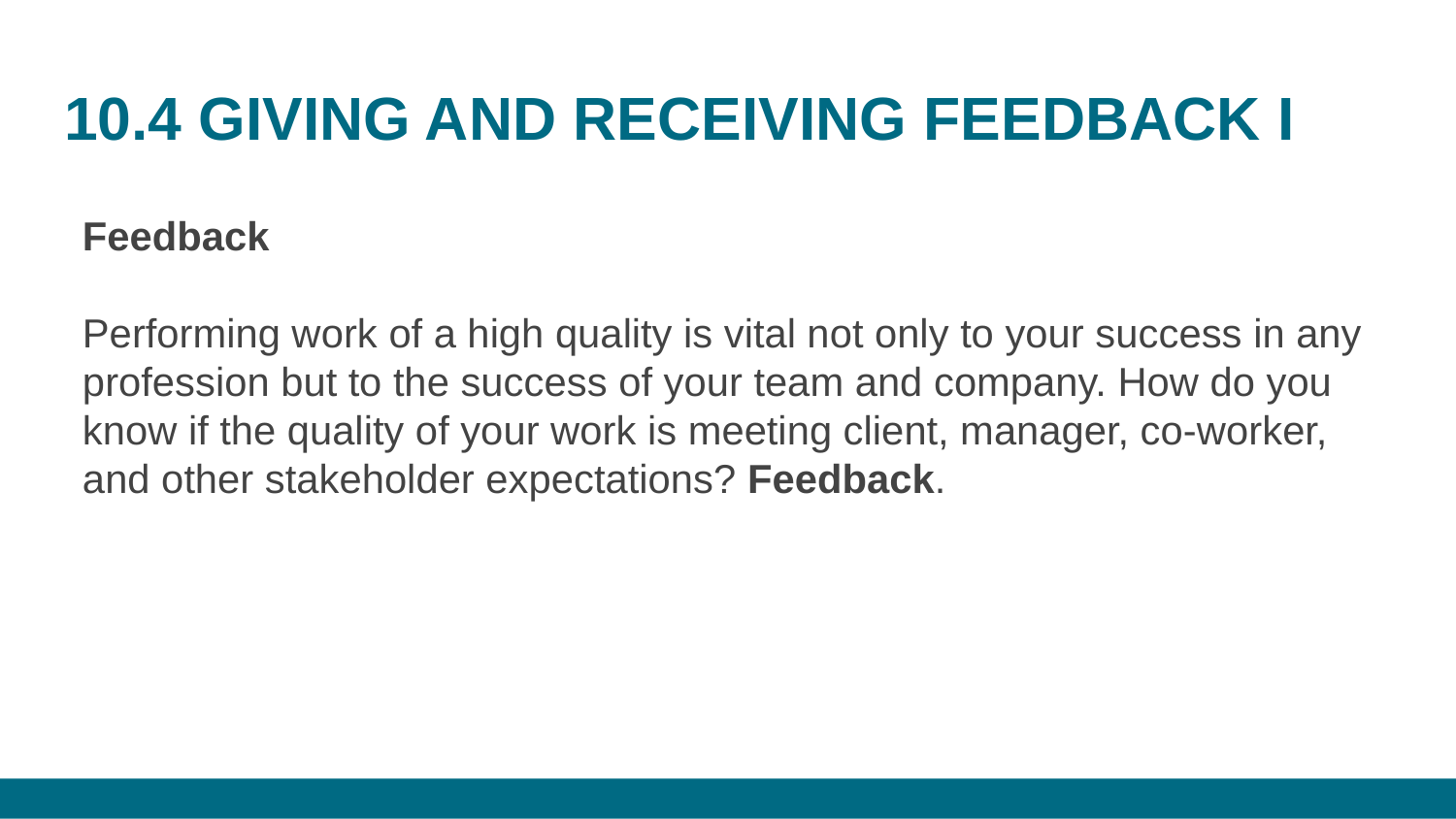

# 10.4 GIVING AND RECEIVING FEEDBACK I
Feedback
Performing work of a high quality is vital not only to your success in any profession but to the success of your team and company. How do you know if the quality of your work is meeting client, manager, co-worker, and other stakeholder expectations? Feedback.